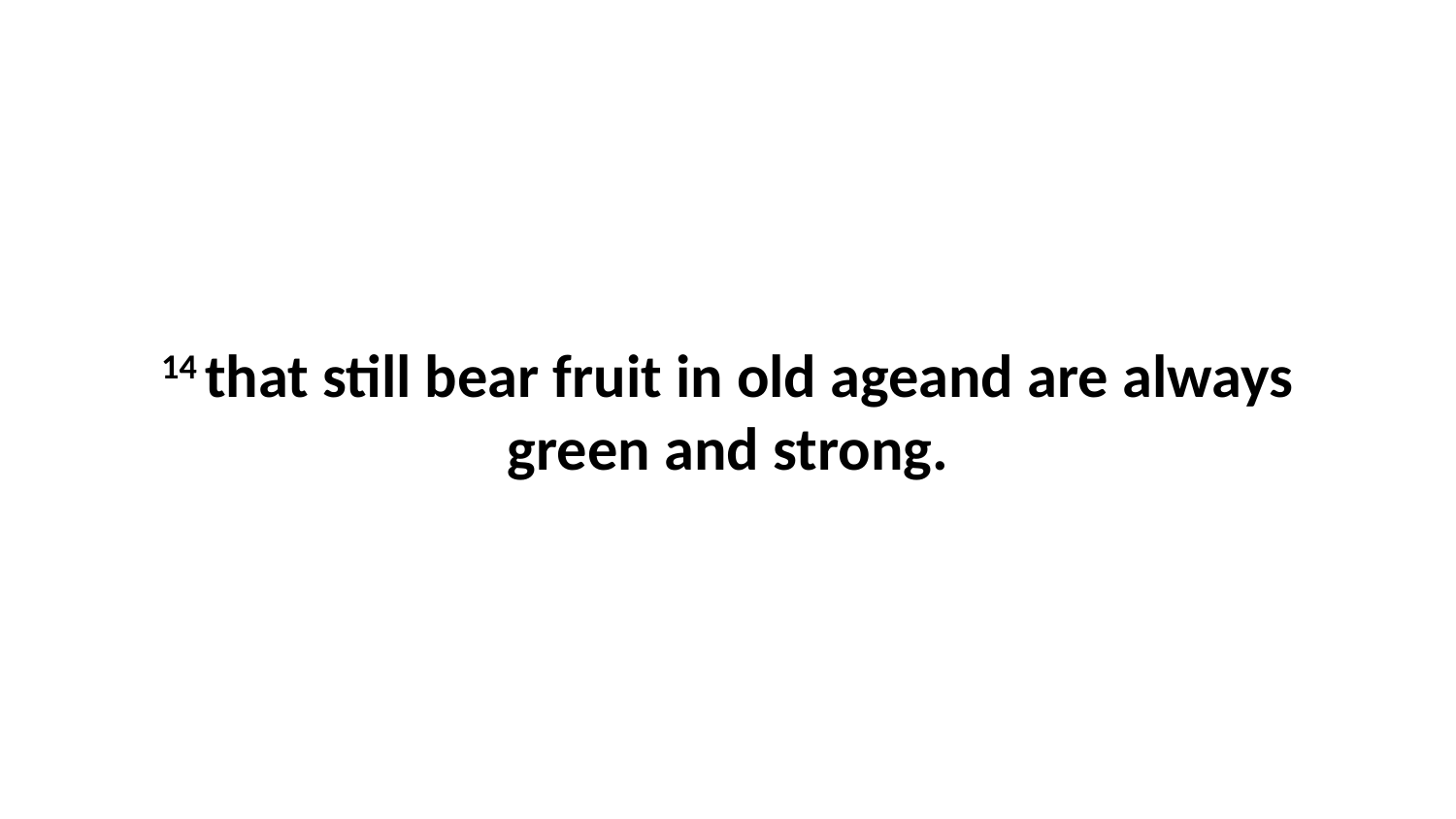

14 that still bear fruit in old ageand are always green and strong.